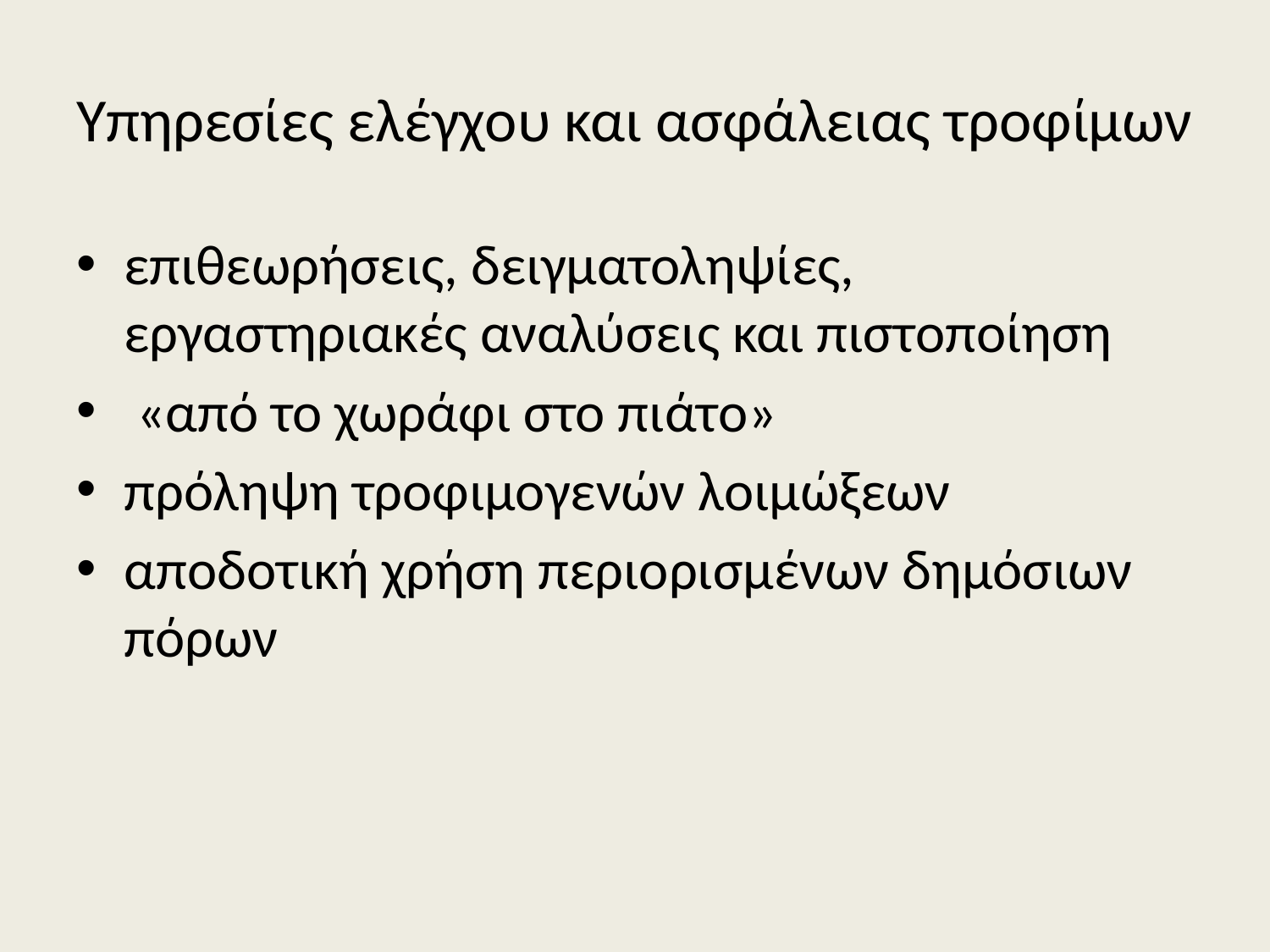

# Υπηρεσίες ελέγχου και ασφάλειας τροφίμων
επιθεωρήσεις, δειγματοληψίες, εργαστηριακές αναλύσεις και πιστοποίηση
 «από το χωράφι στο πιάτο»
πρόληψη τροφιμογενών λοιμώξεων
αποδοτική χρήση περιορισμένων δημόσιων πόρων